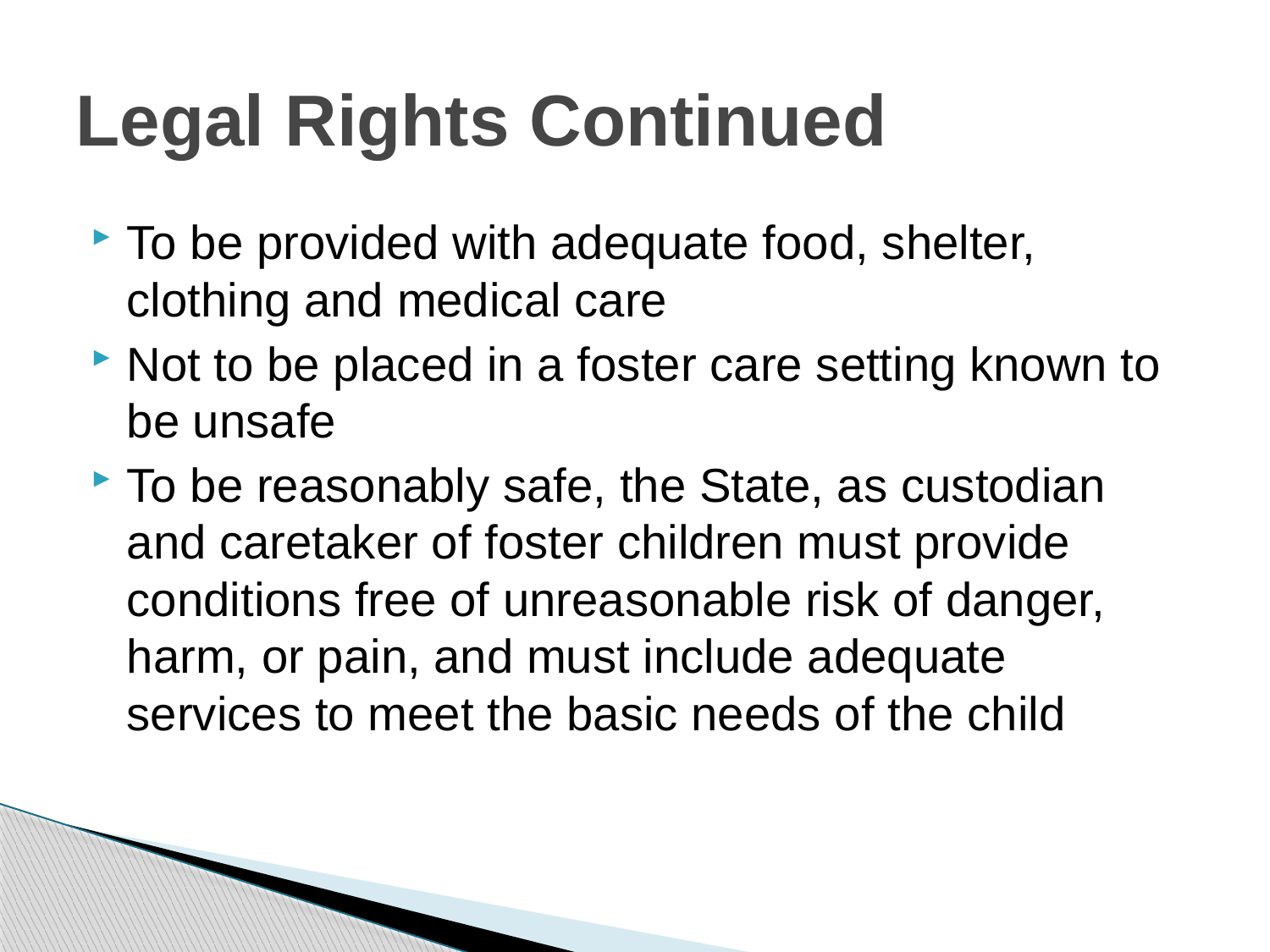

# Legal Rights Continued
To be provided with adequate food, shelter, clothing and medical care
Not to be placed in a foster care setting known to be unsafe
To be reasonably safe, the State, as custodian and caretaker of foster children must provide conditions free of unreasonable risk of danger, harm, or pain, and must include adequate services to meet the basic needs of the child